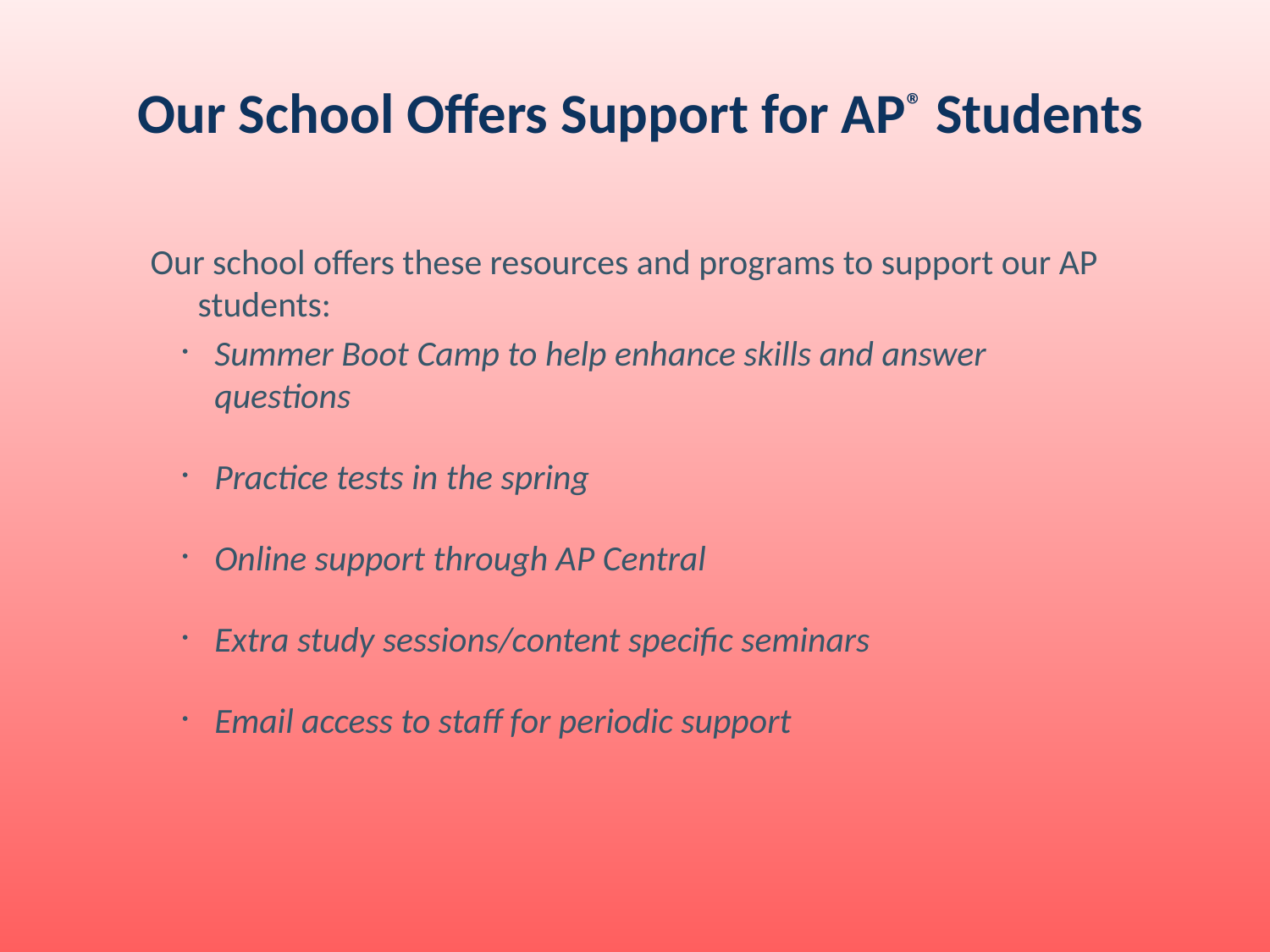

# Our School Offers Support for AP® Students

Our school offers these resources and programs to support our AP students:
Summer Boot Camp to help enhance skills and answer questions
Practice tests in the spring
Online support through AP Central
Extra study sessions/content specific seminars
Email access to staff for periodic support